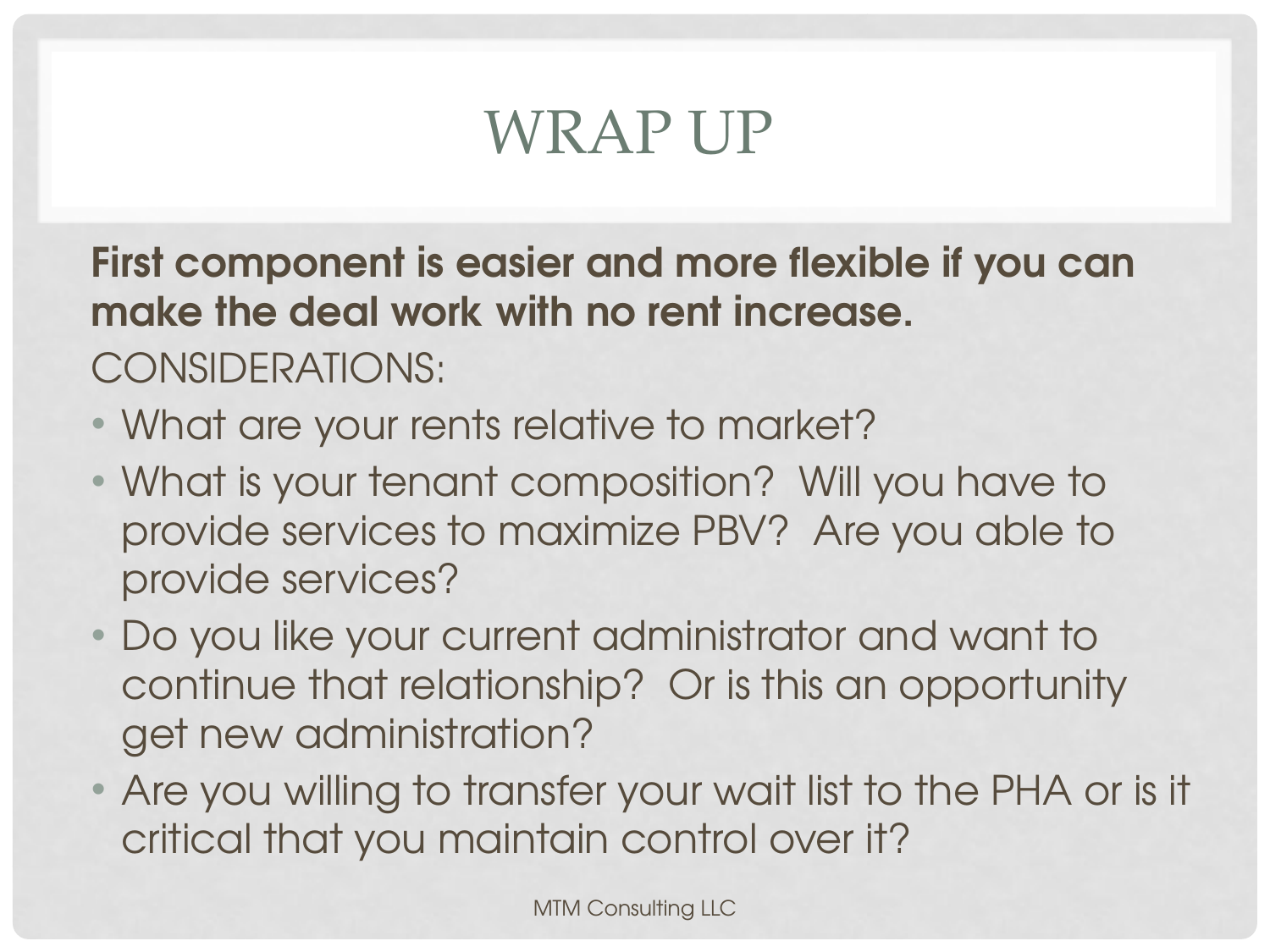

# Wrap up

First component is easier and more flexible if you can make the deal work with no rent increase.
Considerations:
What are your rents relative to market?
What is your tenant composition?  Will you have to provide services to maximize PBV?  Are you able to provide services?
Do you like your current administrator and want to continue that relationship?  Or is this an opportunity get new administration?
Are you willing to transfer your wait list to the PHA or is it critical that you maintain control over it?

MTM Consulting LLC